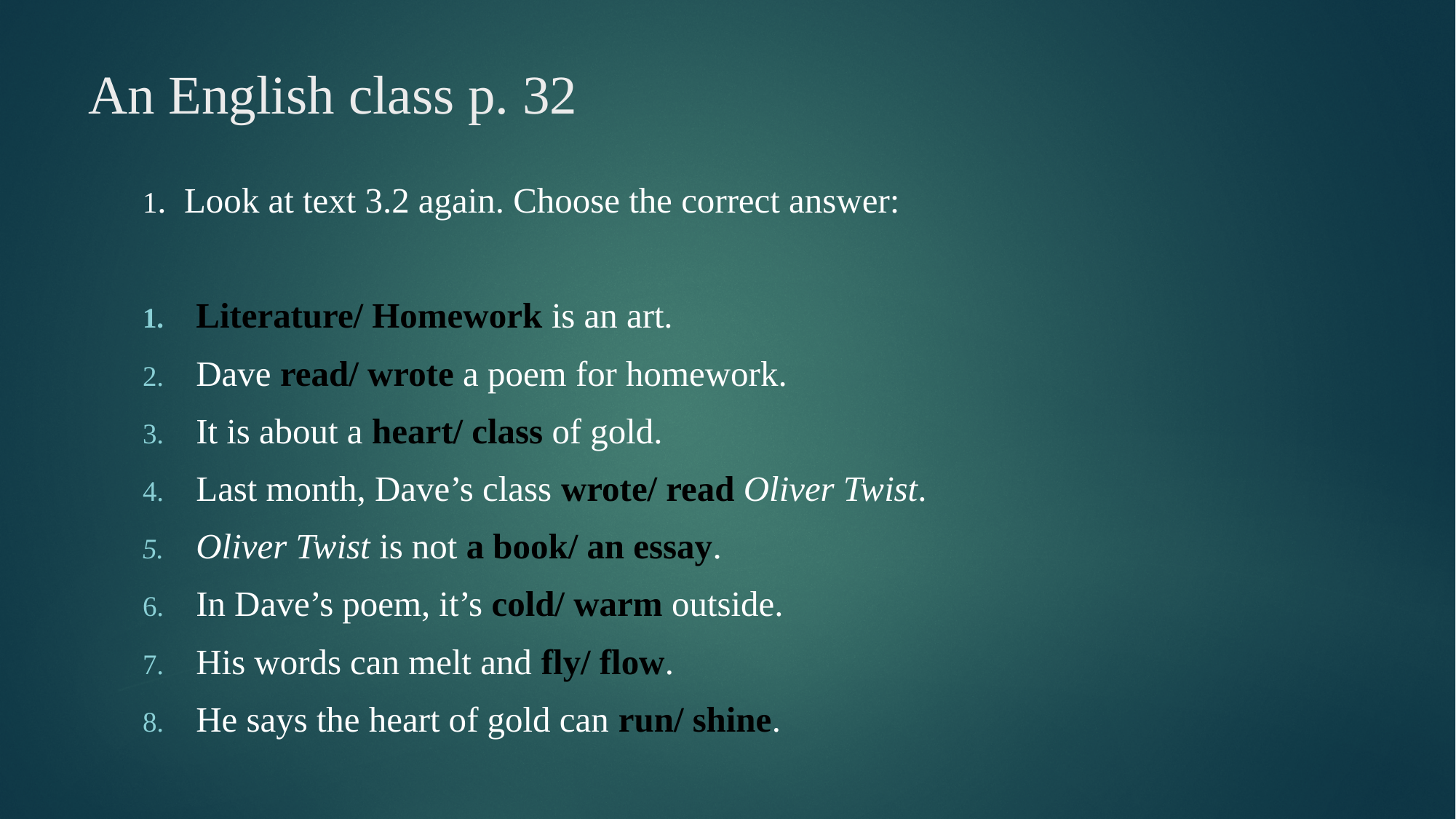

# An English class p. 32
1.  Look at text 3.2 again. Choose the correct answer:

Literature/ Homework is an art.
Dave read/ wrote a poem for homework.
It is about a heart/ class of gold.
Last month, Dave’s class wrote/ read Oliver Twist.
Oliver Twist is not a book/ an essay.
In Dave’s poem, it’s cold/ warm outside.
His words can melt and fly/ flow.
He says the heart of gold can run/ shine.